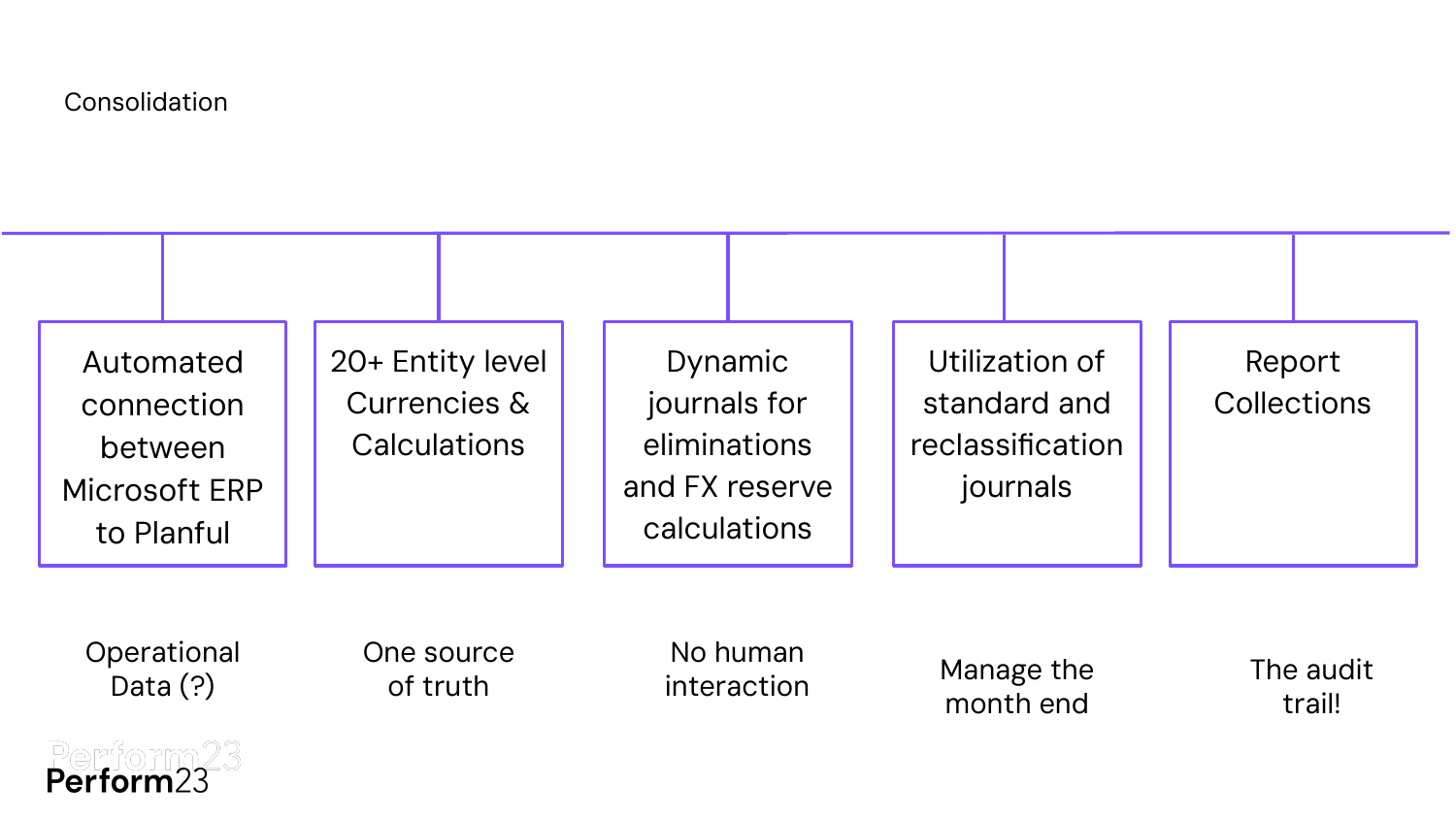

# Consolidation
Automated connection between Microsoft ERP to Planful

20+ Entity level Currencies & Calculations
Dynamic journals for eliminations and FX reserve calculations
Utilization of standard and reclassification journals
Report Collections
Operational Data (?)
One source of truth
No human interaction
Manage the month end
The audit trail!